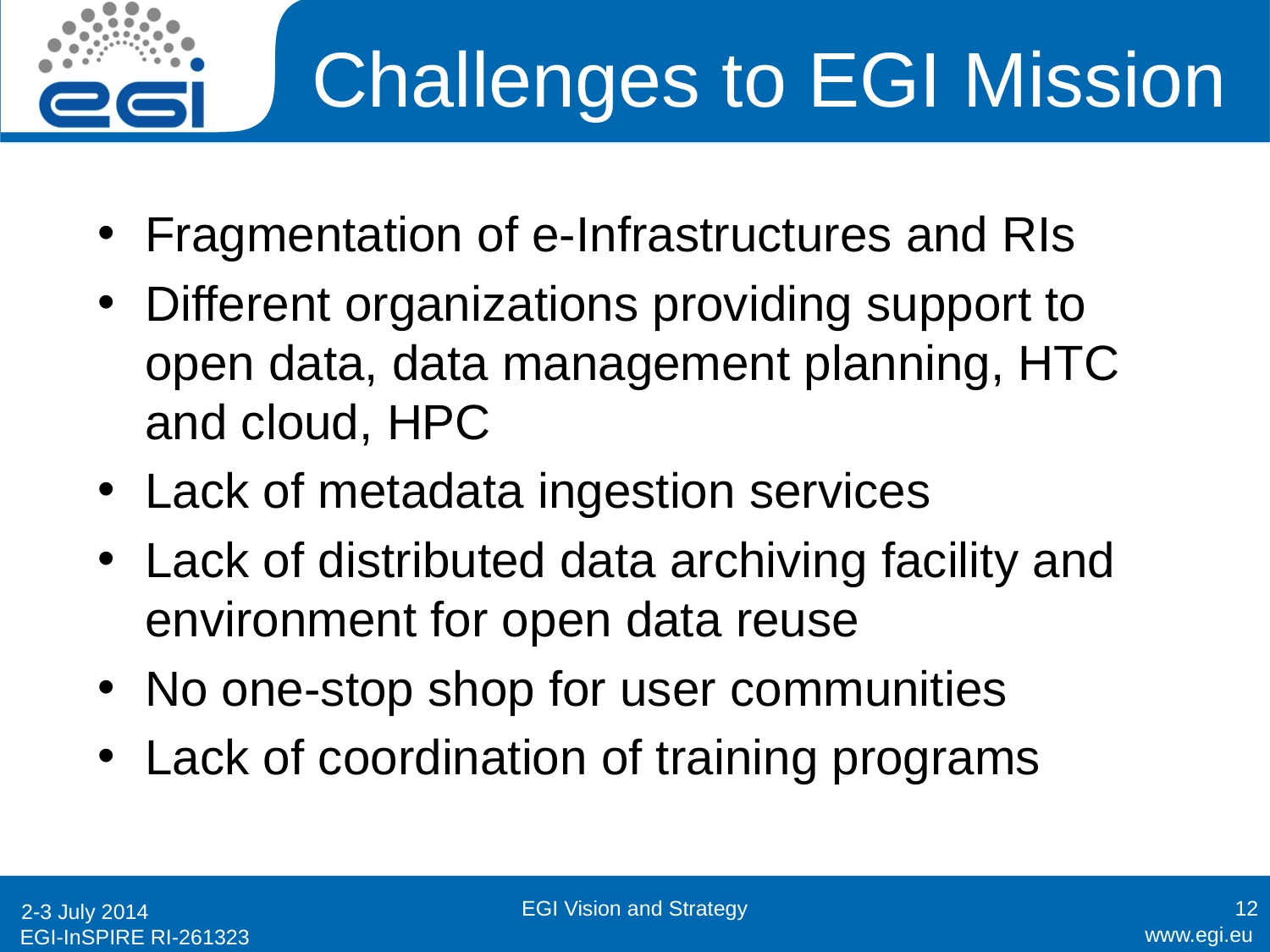

# Challenges to EGI Mission
Fragmentation of e-Infrastructures and RIs
Different organizations providing support to open data, data management planning, HTC and cloud, HPC
Lack of metadata ingestion services
Lack of distributed data archiving facility and environment for open data reuse
No one-stop shop for user communities
Lack of coordination of training programs

EGI Vision and Strategy
12
2-3 July 2014